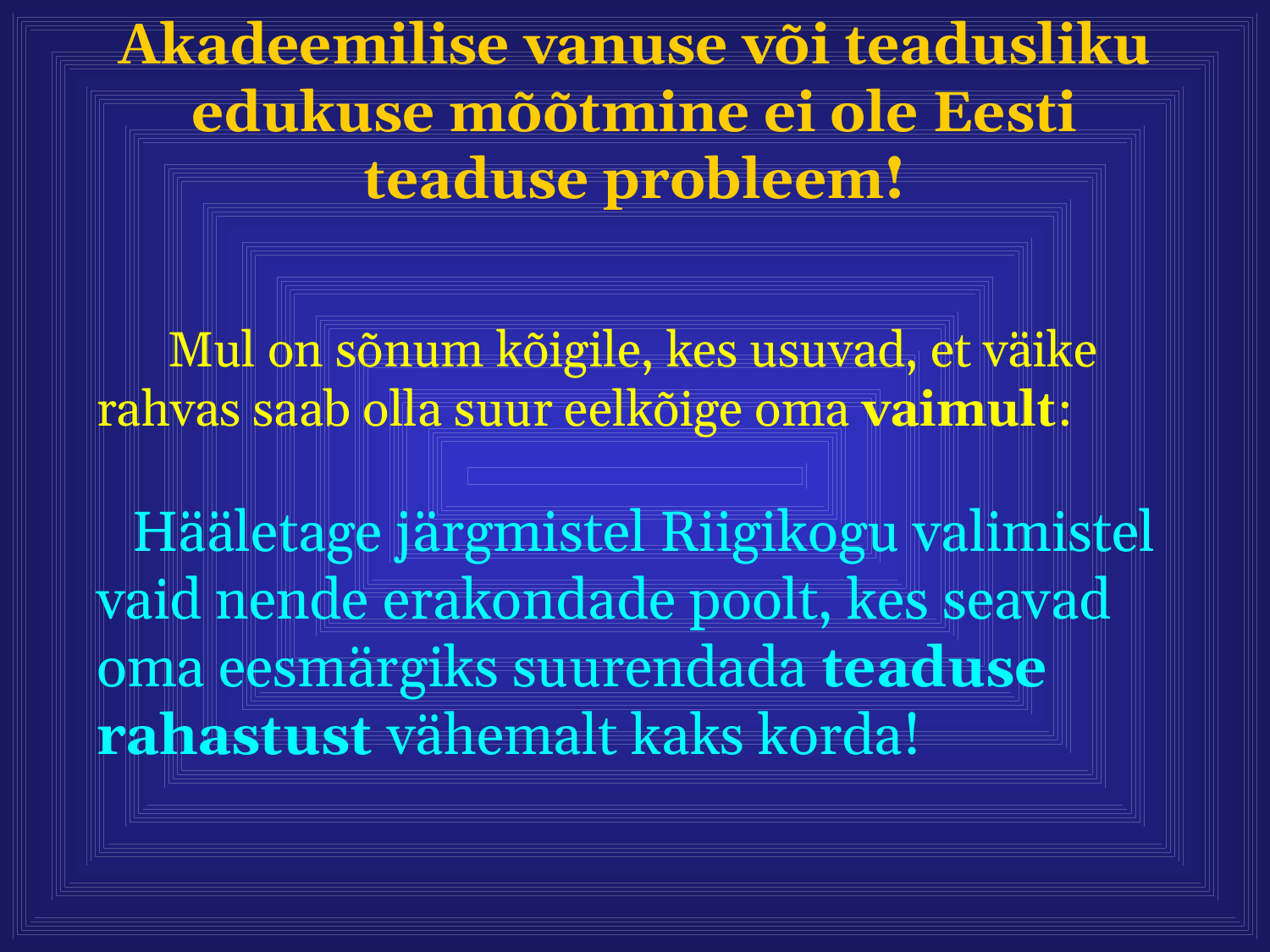

# Akadeemilise vanuse või teadusliku edukuse mõõtmine ei ole Eesti teaduse probleem!
      Mul on sõnum kõigile, kes usuvad, et väike rahvas saab olla suur eelkõige oma vaimult:

   Hääletage järgmistel Riigikogu valimistel vaid nende erakondade poolt, kes seavad oma eesmärgiks suurendada teaduse rahastust vähemalt kaks korda!